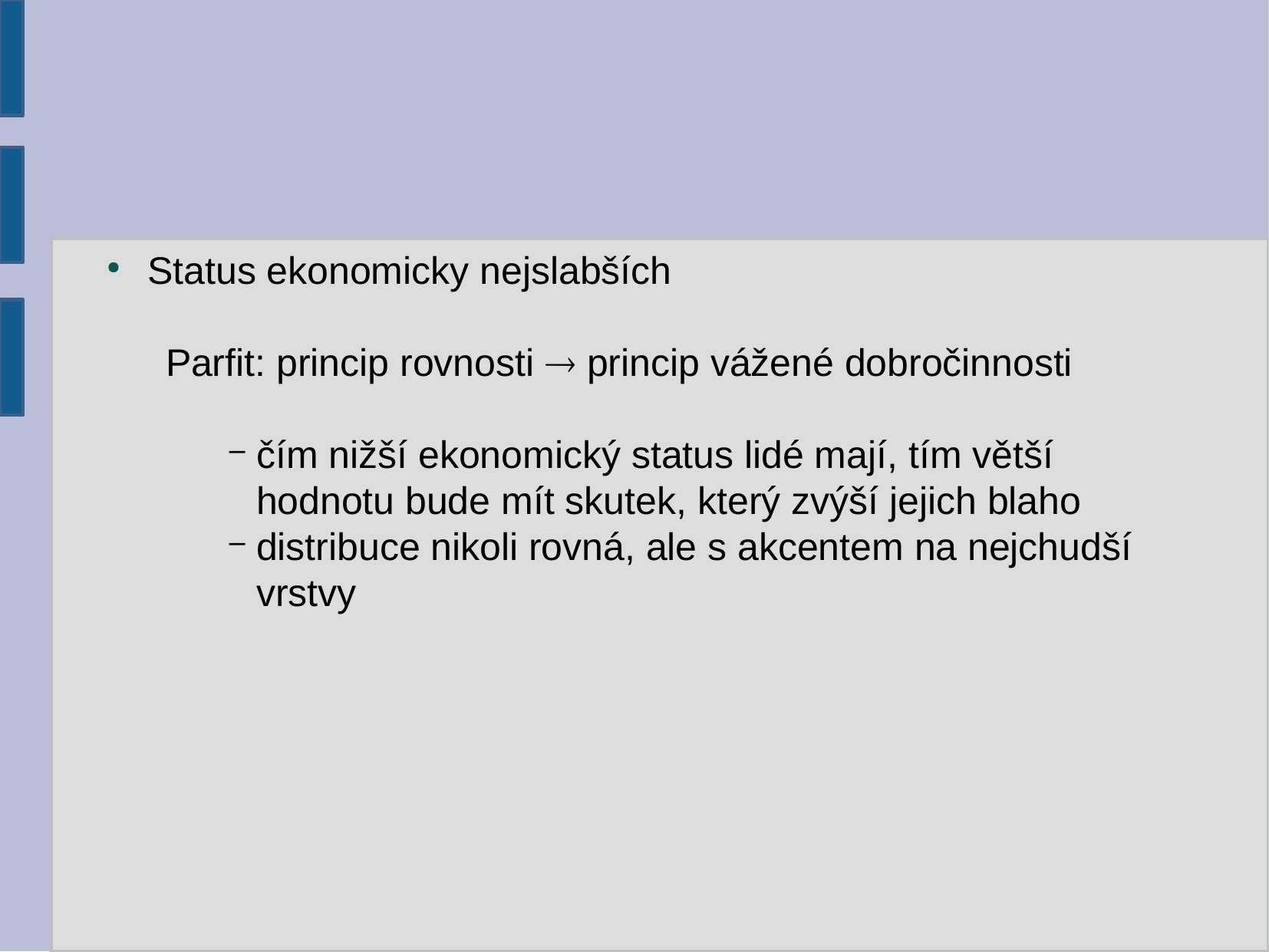

Status ekonomicky nejslabších

Parfit: princip rovnosti → princip vážené dobročinnosti

čím nižší ekonomický status lidé mají, tím větší hodnotu bude mít skutek, který zvýší jejich blaho
distribuce nikoli rovná, ale s akcentem na nejchudší vrstvy